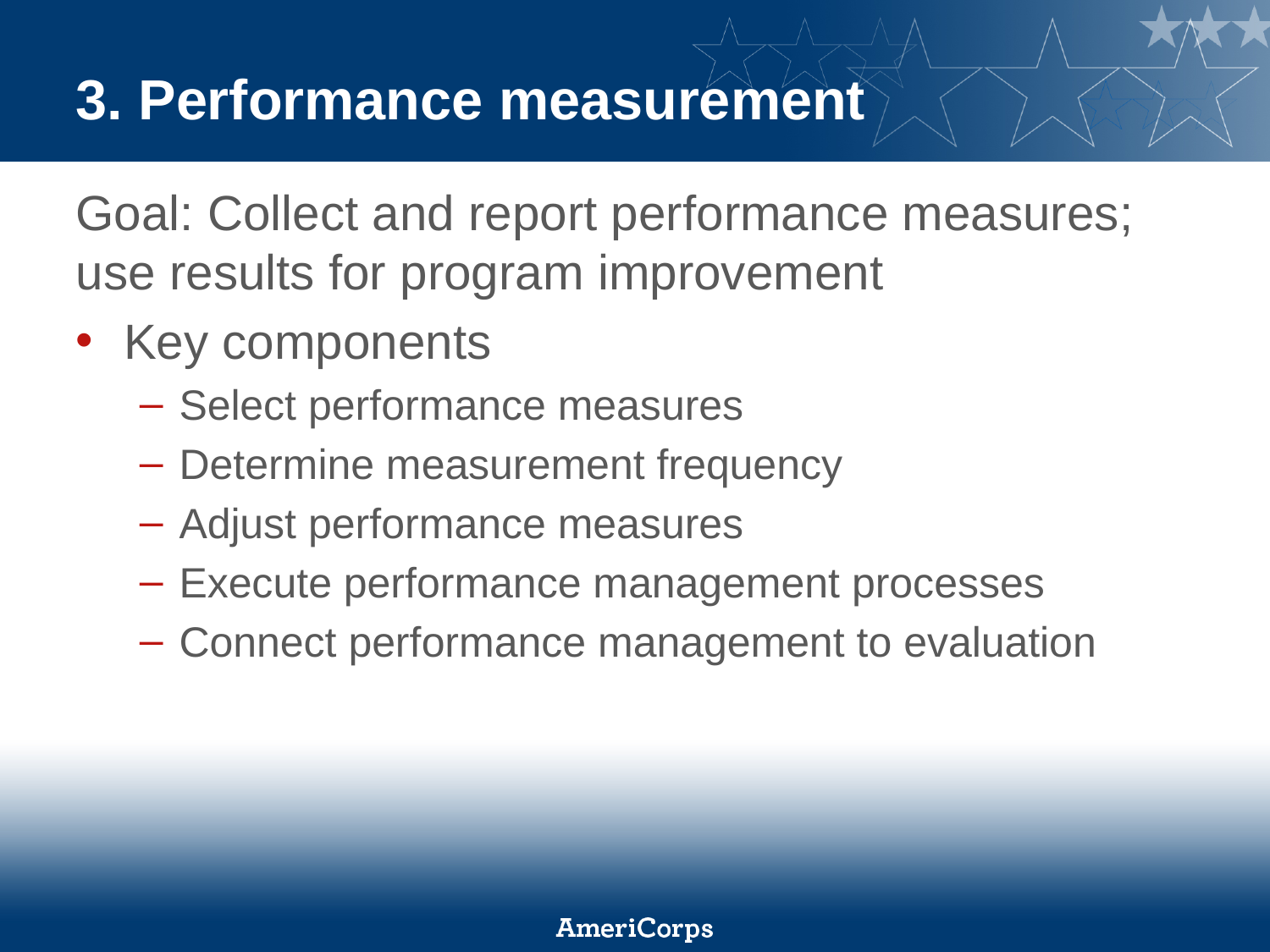

# 3. Performance measurement
Goal: Collect and report performance measures; use results for program improvement
Key components
Select performance measures
Determine measurement frequency
Adjust performance measures
Execute performance management processes
Connect performance management to evaluation